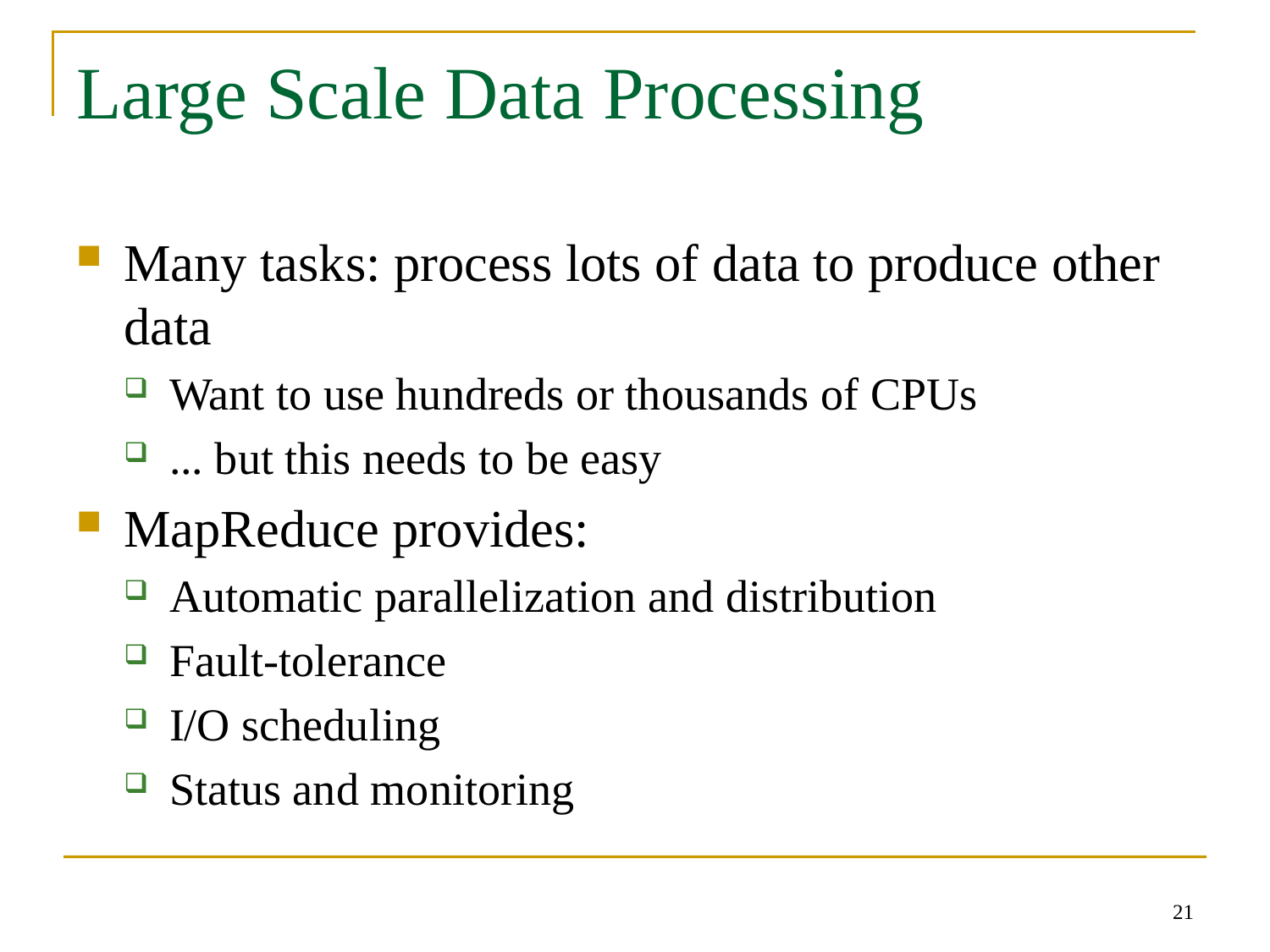

# Large Scale Data Processing
Many tasks: process lots of data to produce other data
Want to use hundreds or thousands of CPUs
... but this needs to be easy
MapReduce provides:
Automatic parallelization and distribution
Fault-tolerance
I/O scheduling
Status and monitoring
21